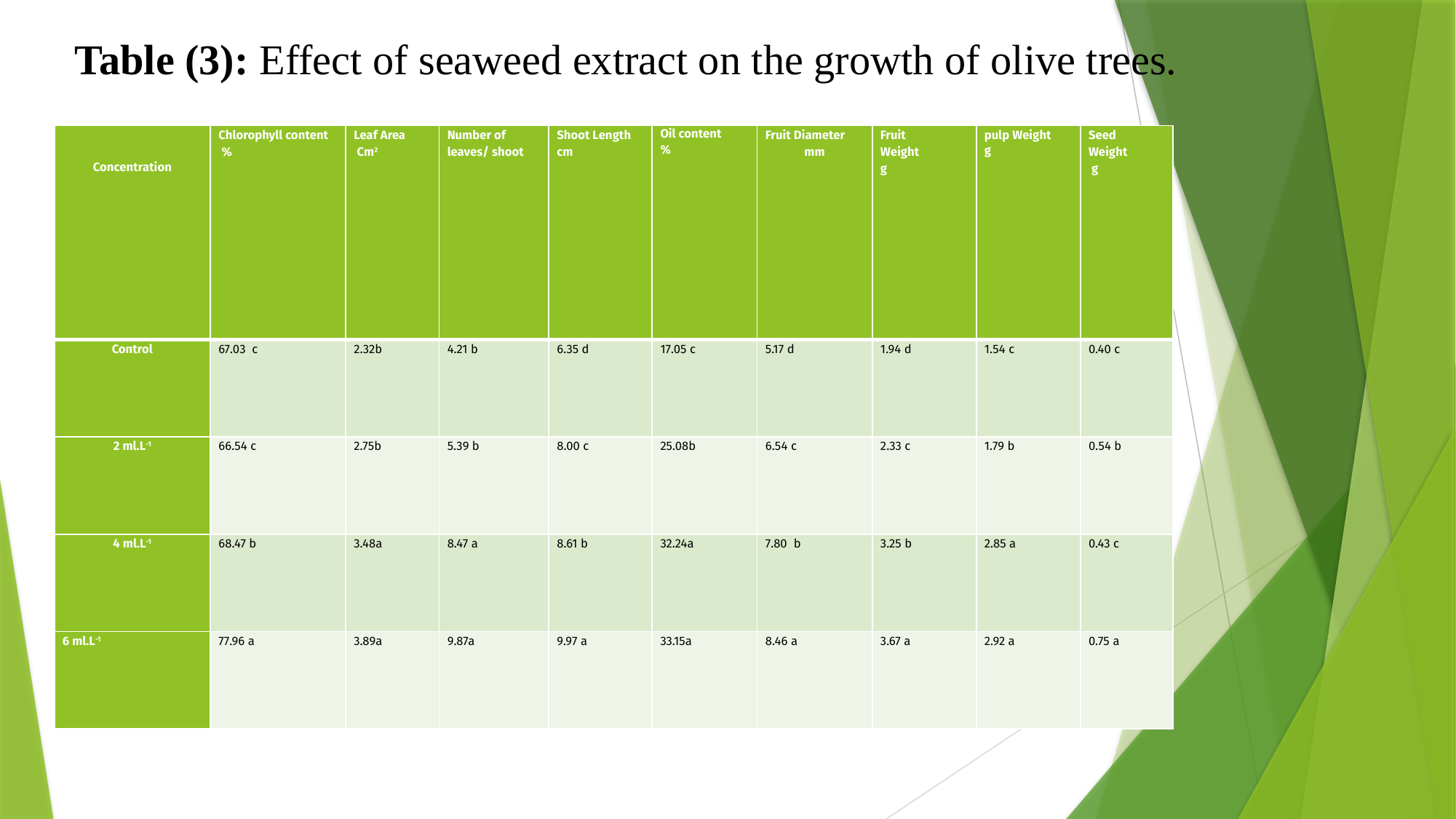

Table (3): Effect of seaweed extract on the growth of olive trees.
| Concentration | Chlorophyll content % | Leaf Area Cm2 | Number of leaves/ shoot | Shoot Length cm | Oil content % | Fruit Diameter mm | Fruit Weight g | pulp Weight g | Seed Weight g |
| --- | --- | --- | --- | --- | --- | --- | --- | --- | --- |
| Control | 67.03 c | 2.32b | 4.21 b | 6.35 d | 17.05 c | 5.17 d | 1.94 d | 1.54 c | 0.40 c |
| 2 ml.L-1 | 66.54 c | 2.75b | 5.39 b | 8.00 c | 25.08b | 6.54 c | 2.33 c | 1.79 b | 0.54 b |
| 4 ml.L-1 | 68.47 b | 3.48a | 8.47 a | 8.61 b | 32.24a | 7.80 b | 3.25 b | 2.85 a | 0.43 c |
| 6 ml.L-1 | 77.96 a | 3.89a | 9.87a | 9.97 a | 33.15a | 8.46 a | 3.67 a | 2.92 a | 0.75 a |